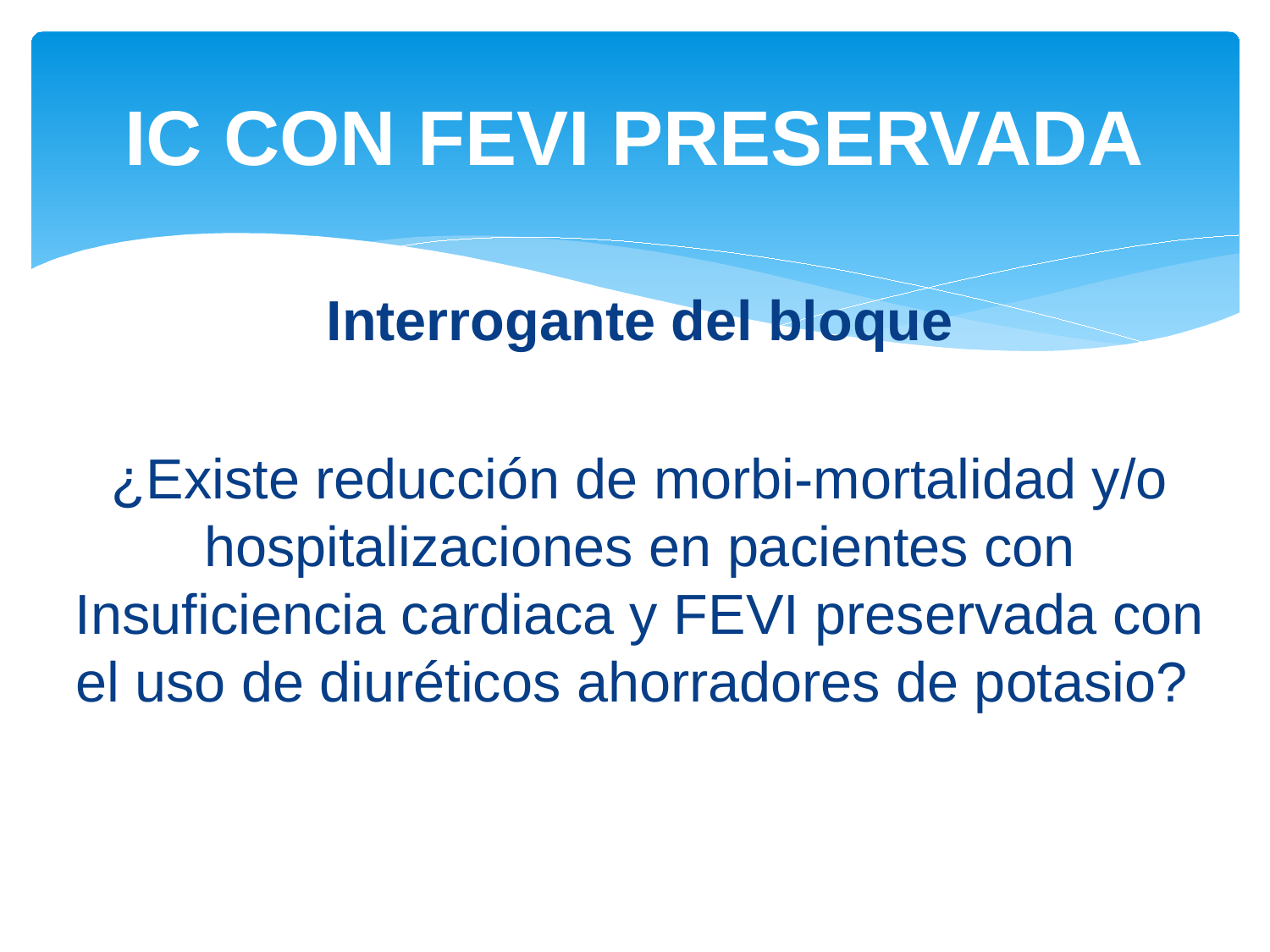

# IC CON FEVI PRESERVADA

Interrogante del bloque

¿Existe reducción de morbi-mortalidad y/o hospitalizaciones en pacientes con Insuficiencia cardiaca y FEVI preservada con el uso de diuréticos ahorradores de potasio?